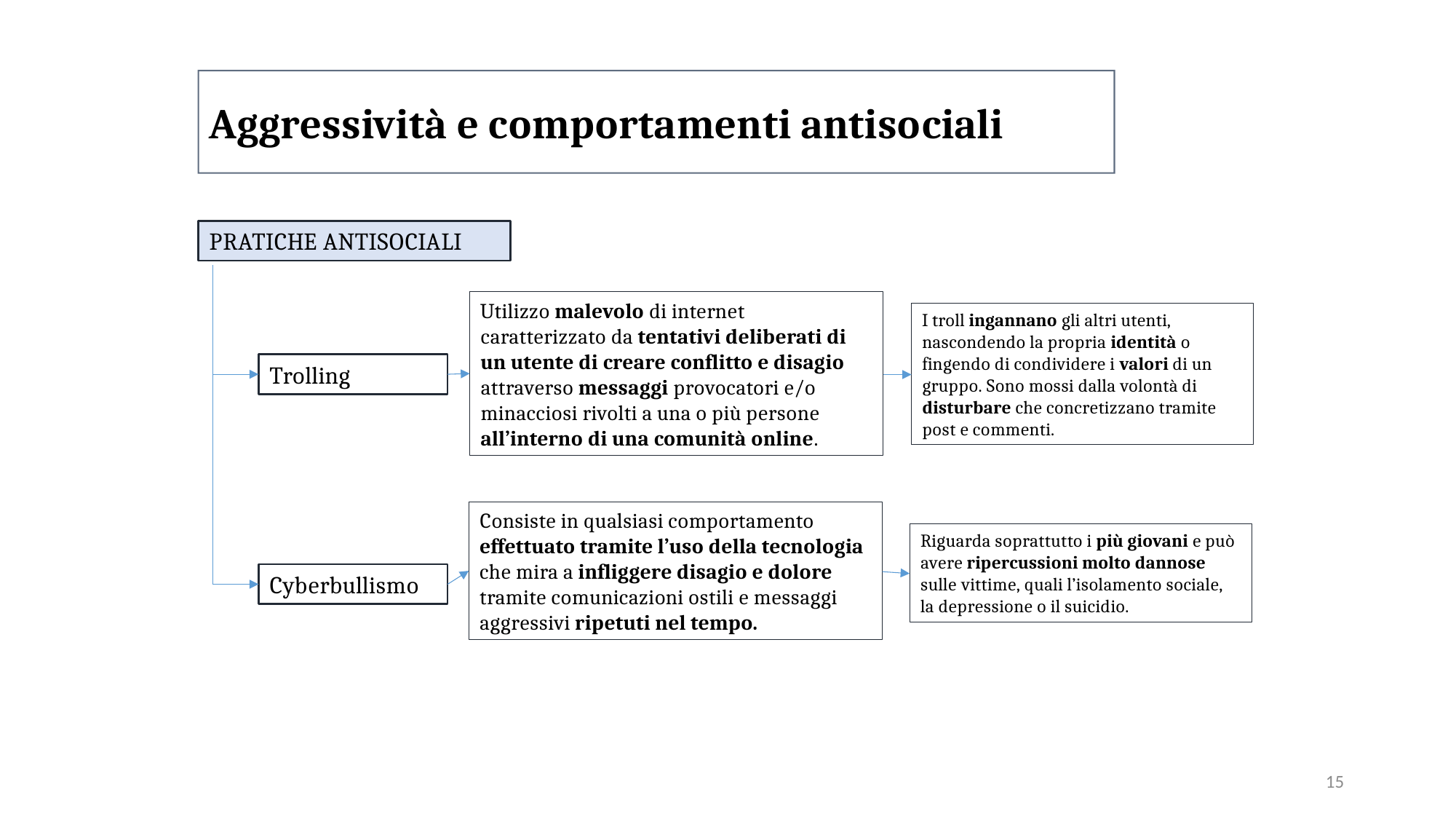

Aggressività e comportamenti antisociali
PRATICHE ANTISOCIALI
Trolling
Cyberbullismo
Utilizzo malevolo di internet caratterizzato da tentativi deliberati di un utente di creare conflitto e disagio attraverso messaggi provocatori e/o minacciosi rivolti a una o più persone all’interno di una comunità online.
I troll ingannano gli altri utenti, nascondendo la propria identità o fingendo di condividere i valori di un gruppo. Sono mossi dalla volontà di disturbare che concretizzano tramite post e commenti.
Consiste in qualsiasi comportamento effettuato tramite l’uso della tecnologia che mira a infliggere disagio e dolore tramite comunicazioni ostili e messaggi aggressivi ripetuti nel tempo.
Riguarda soprattutto i più giovani e può avere ripercussioni molto dannose sulle vittime, quali l’isolamento sociale, la depressione o il suicidio.
15